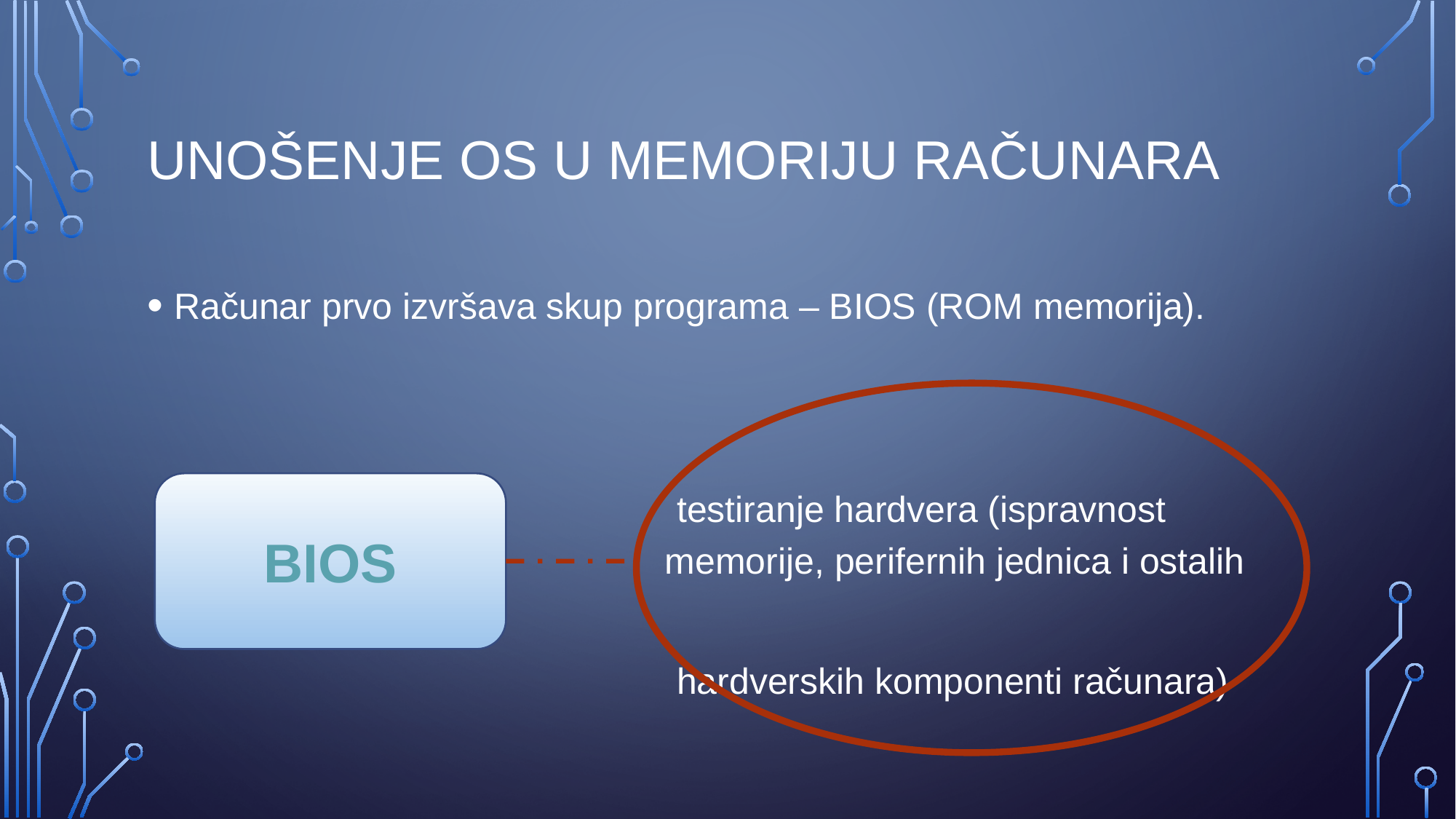

# Unošenje OS u memoriju računara
Računar prvo izvršava skup programa – BIOS (ROM memorija).

                                                    testiranje hardvera (ispravnost 					        memorije, perifernih jednica i ostalih
                                                    hardverskih komponenti računara)

BIOS